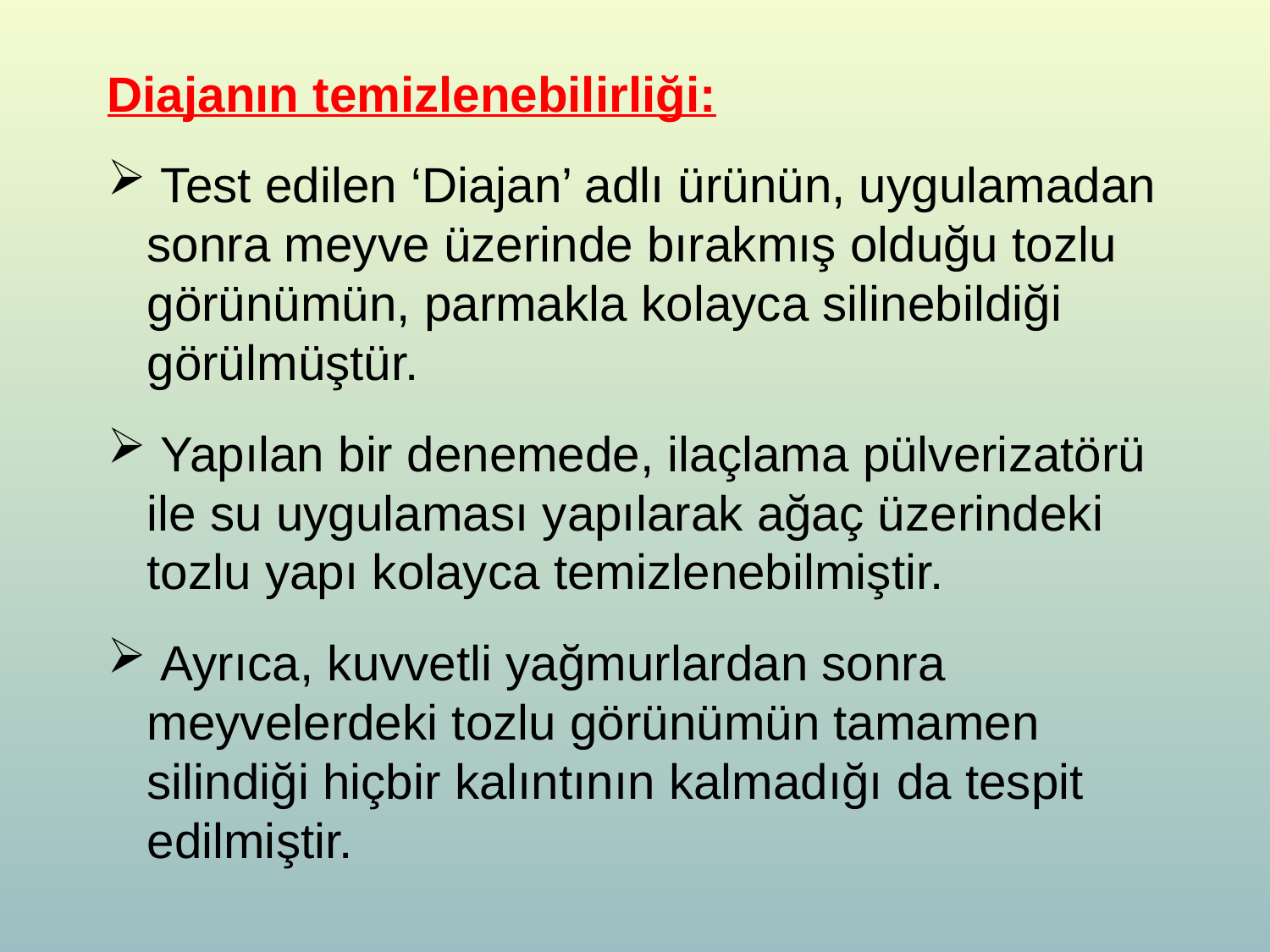

Diajanın temizlenebilirliği:
 Test edilen ‘Diajan’ adlı ürünün, uygulamadan sonra meyve üzerinde bırakmış olduğu tozlu görünümün, parmakla kolayca silinebildiği görülmüştür.
 Yapılan bir denemede, ilaçlama pülverizatörü ile su uygulaması yapılarak ağaç üzerindeki tozlu yapı kolayca temizlenebilmiştir.
 Ayrıca, kuvvetli yağmurlardan sonra meyvelerdeki tozlu görünümün tamamen silindiği hiçbir kalıntının kalmadığı da tespit edilmiştir.